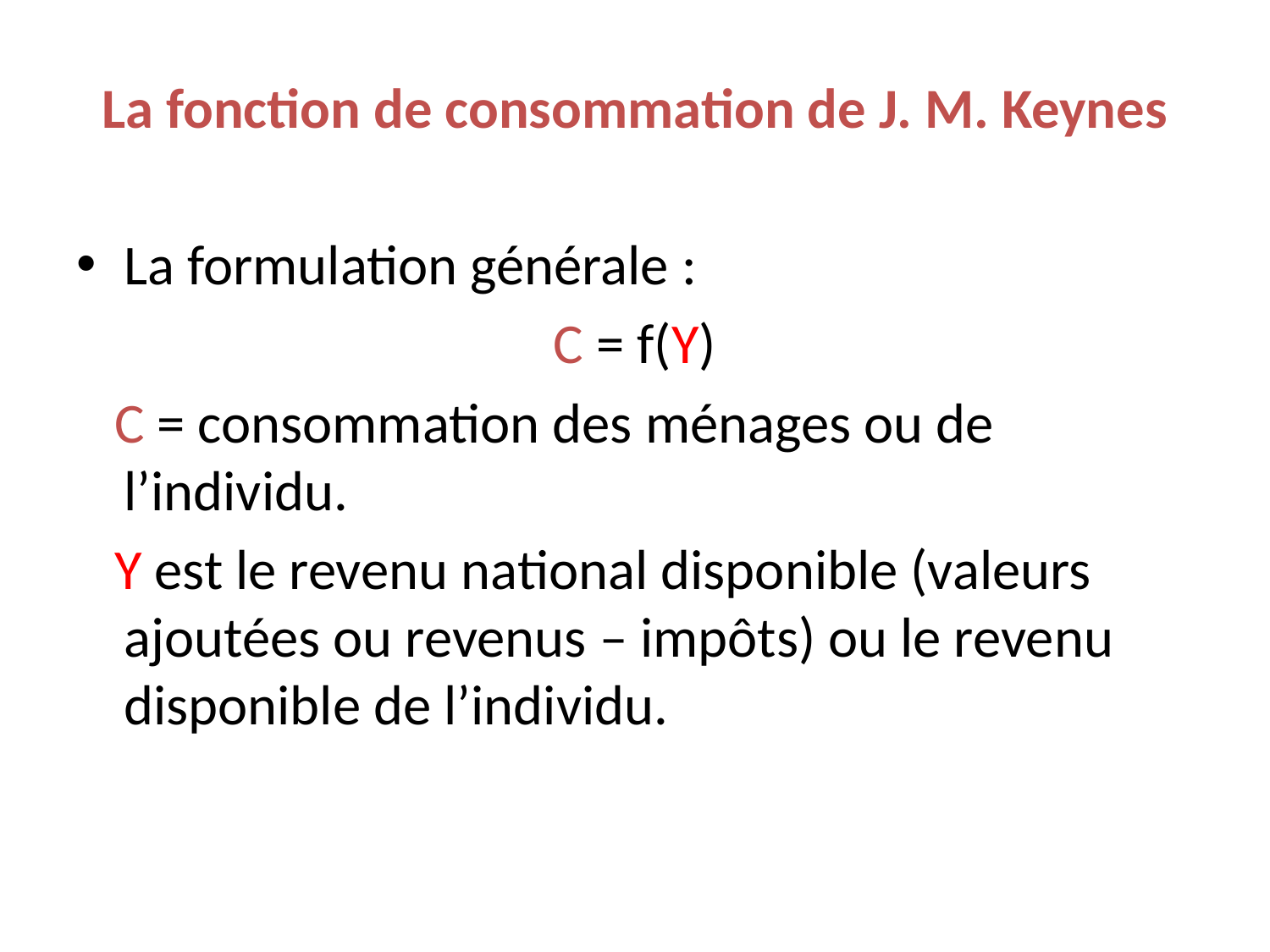

# La fonction de consommation de J. M. Keynes
La formulation générale :
C = f(Y)
   C = consommation des ménages ou de l’individu.
   Y est le revenu national disponible (valeurs ajoutées ou revenus – impôts) ou le revenu disponible de l’individu.